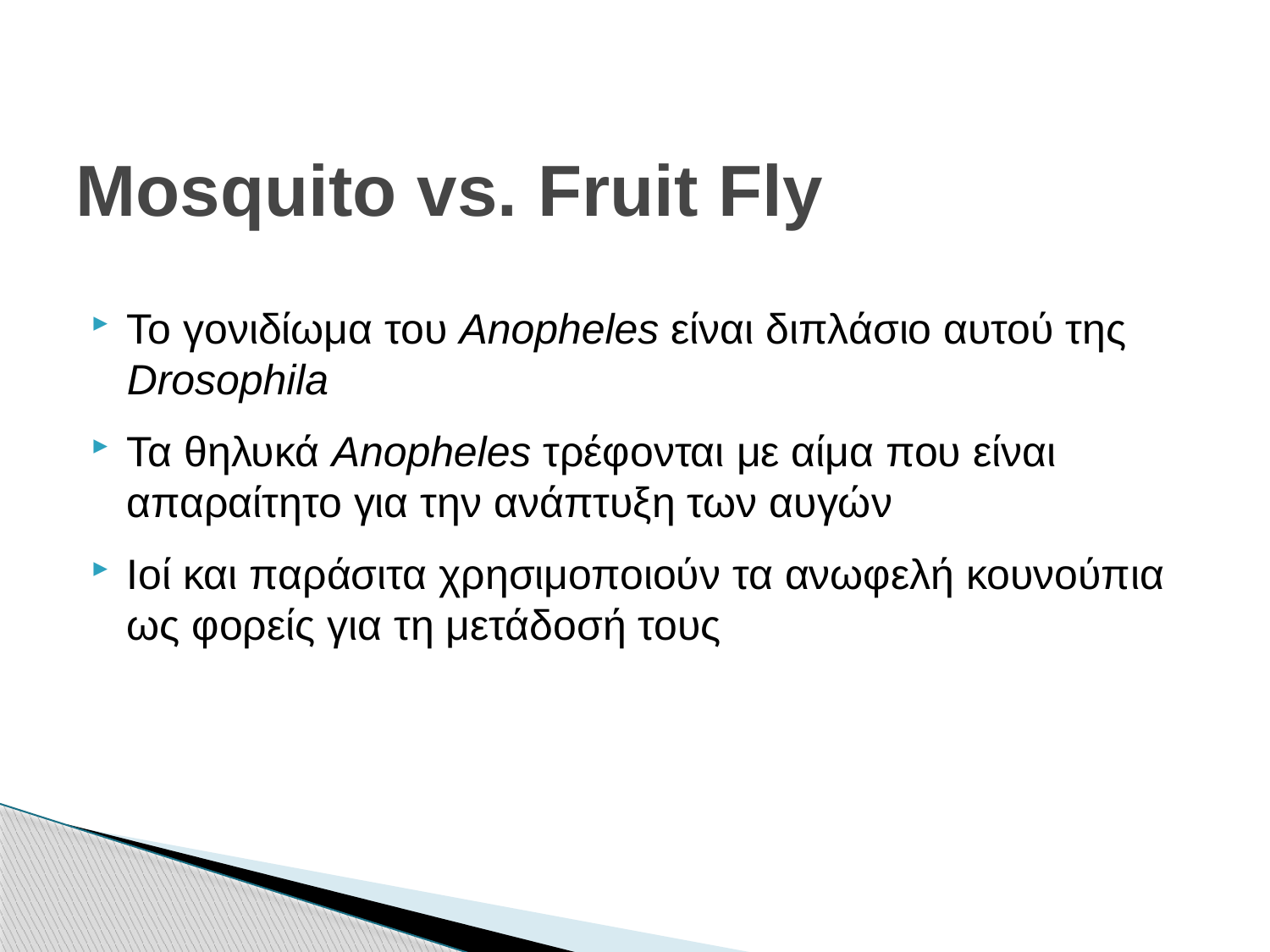

# Mosquito vs. Fruit Fly
Το γονιδίωμα του Anopheles είναι διπλάσιο αυτού της Drosophila
Τα θηλυκά Anopheles τρέφονται με αίμα που είναι απαραίτητο για την ανάπτυξη των αυγών
Ιοί και παράσιτα χρησιμοποιούν τα ανωφελή κουνούπια ως φορείς για τη μετάδοσή τους